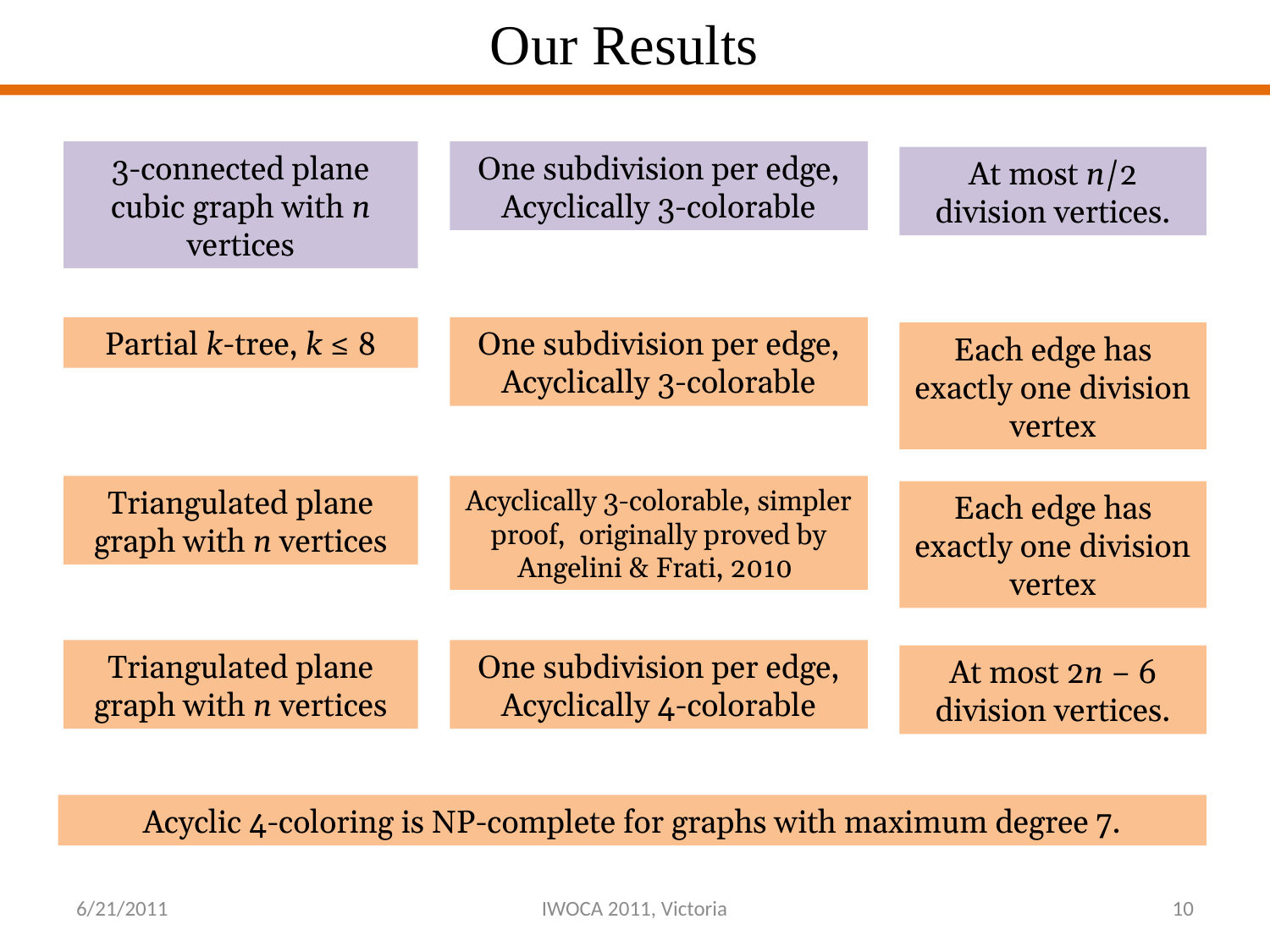

Our Results

3-connected plane cubic graph with n vertices
One subdivision per edge,
Acyclically 3-colorable
At most n/2
division vertices.
Partial k-tree, k ≤ 8
One subdivision per edge,
Acyclically 3-colorable
Each edge has exactly one division vertex
Triangulated plane graph with n vertices
Acyclically 3-colorable, simpler proof,  originally proved by Angelini & Frati, 2010
Each edge has exactly one division vertex
Triangulated plane graph with n vertices
One subdivision per edge,
Acyclically 4-colorable
At most 2n − 6 division vertices.
Acyclic 4-coloring is NP-complete for graphs with maximum degree 7.
6/21/2011
IWOCA 2011, Victoria
10